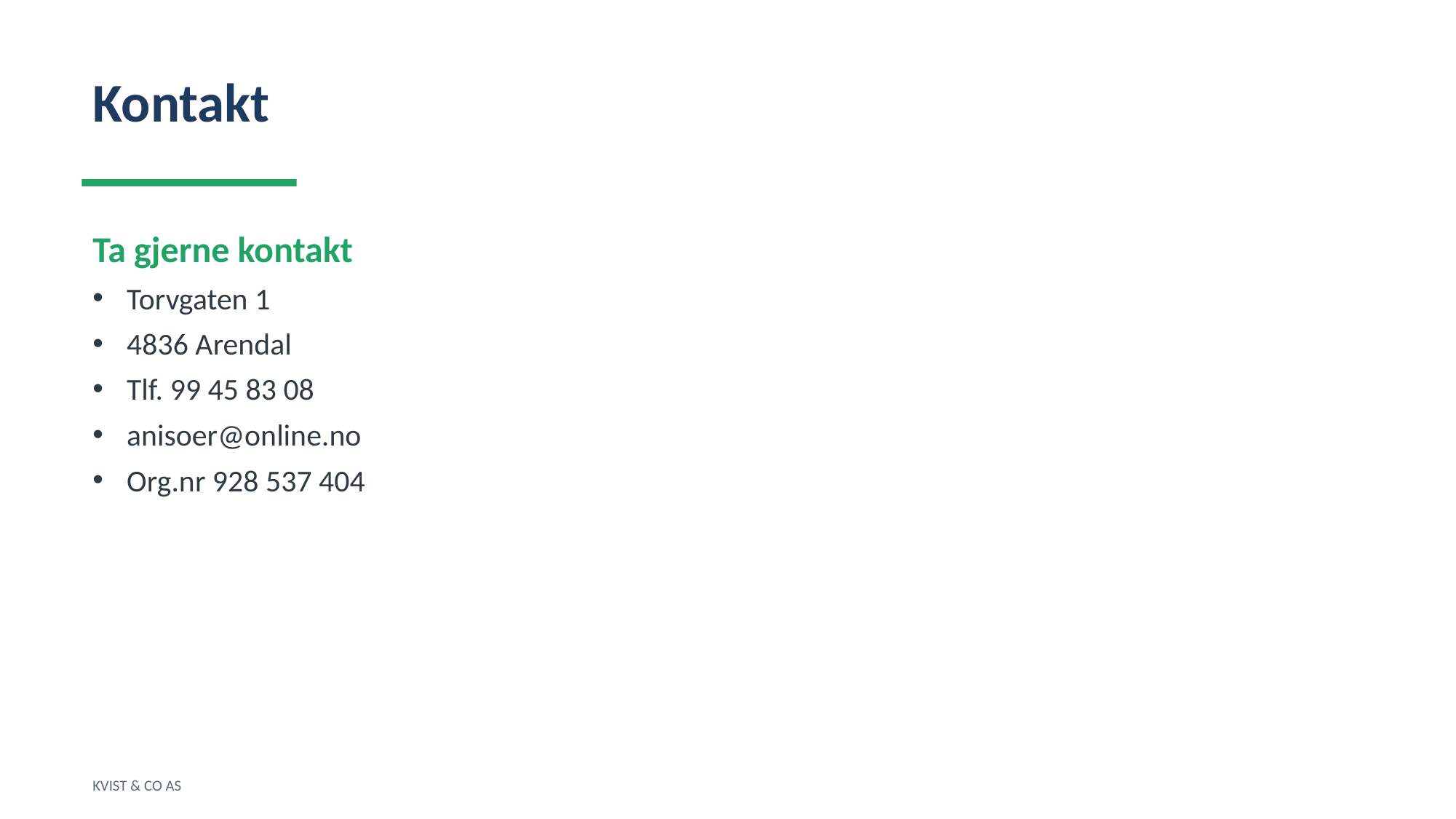

Kontakt

Ta gjerne kontakt
Torvgaten 1
4836 Arendal
Tlf. 99 45 83 08
anisoer@online.no
Org.nr 928 537 404
KVIST & CO AS